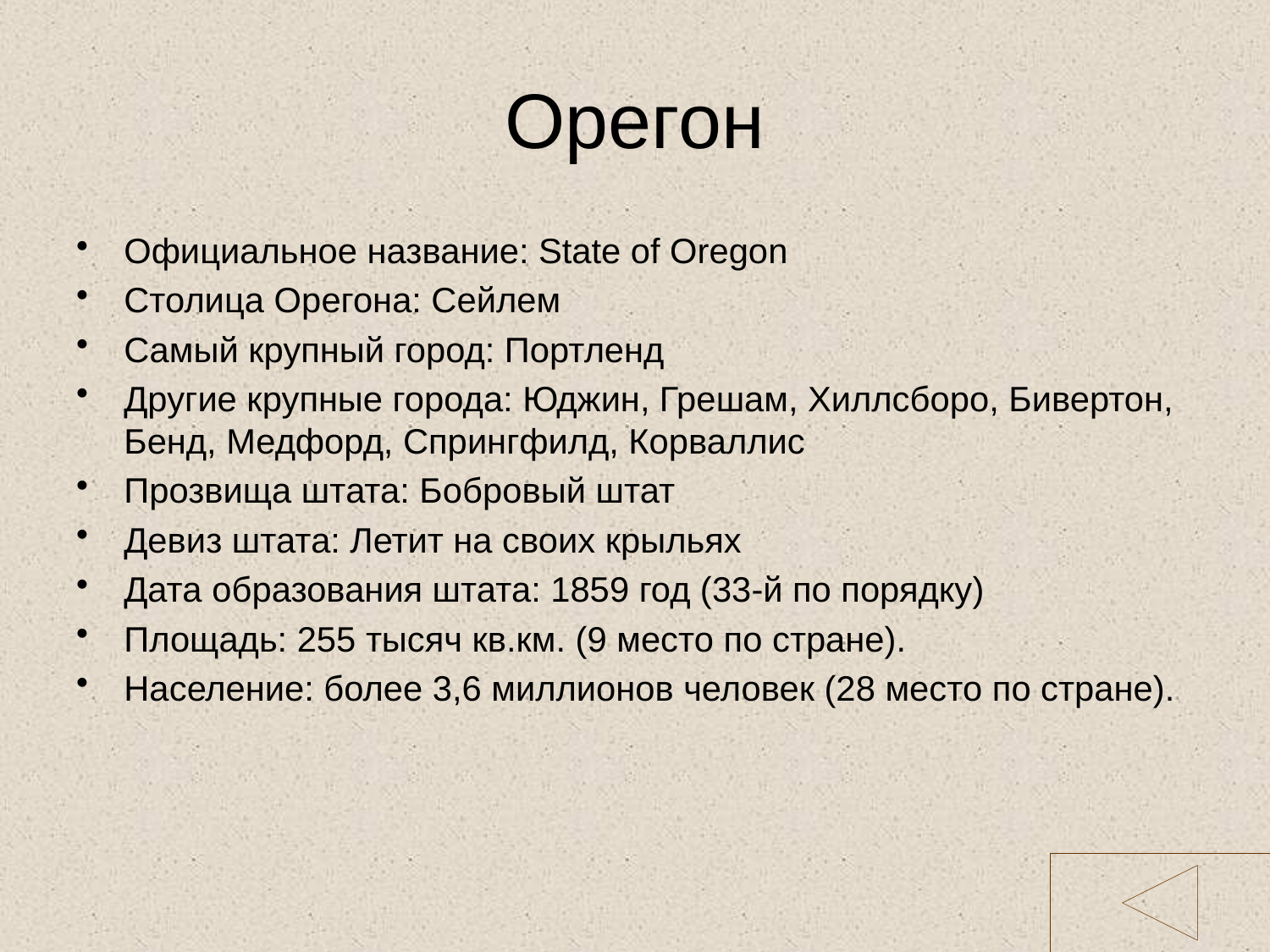

# Орегон
Официальное название: State of Oregon
Столица Орегона: Сейлем
Самый крупный город: Портленд
Другие крупные города: Юджин, Грешам, Хиллсборо, Бивертон, Бенд, Медфорд, Спрингфилд, Корваллис
Прозвища штата: Бобровый штат
Девиз штата: Летит на своих крыльях
Дата образования штата: 1859 год (33-й по порядку)
Площадь: 255 тысяч кв.км. (9 место по стране).
Население: более 3,6 миллионов человек (28 место по стране).